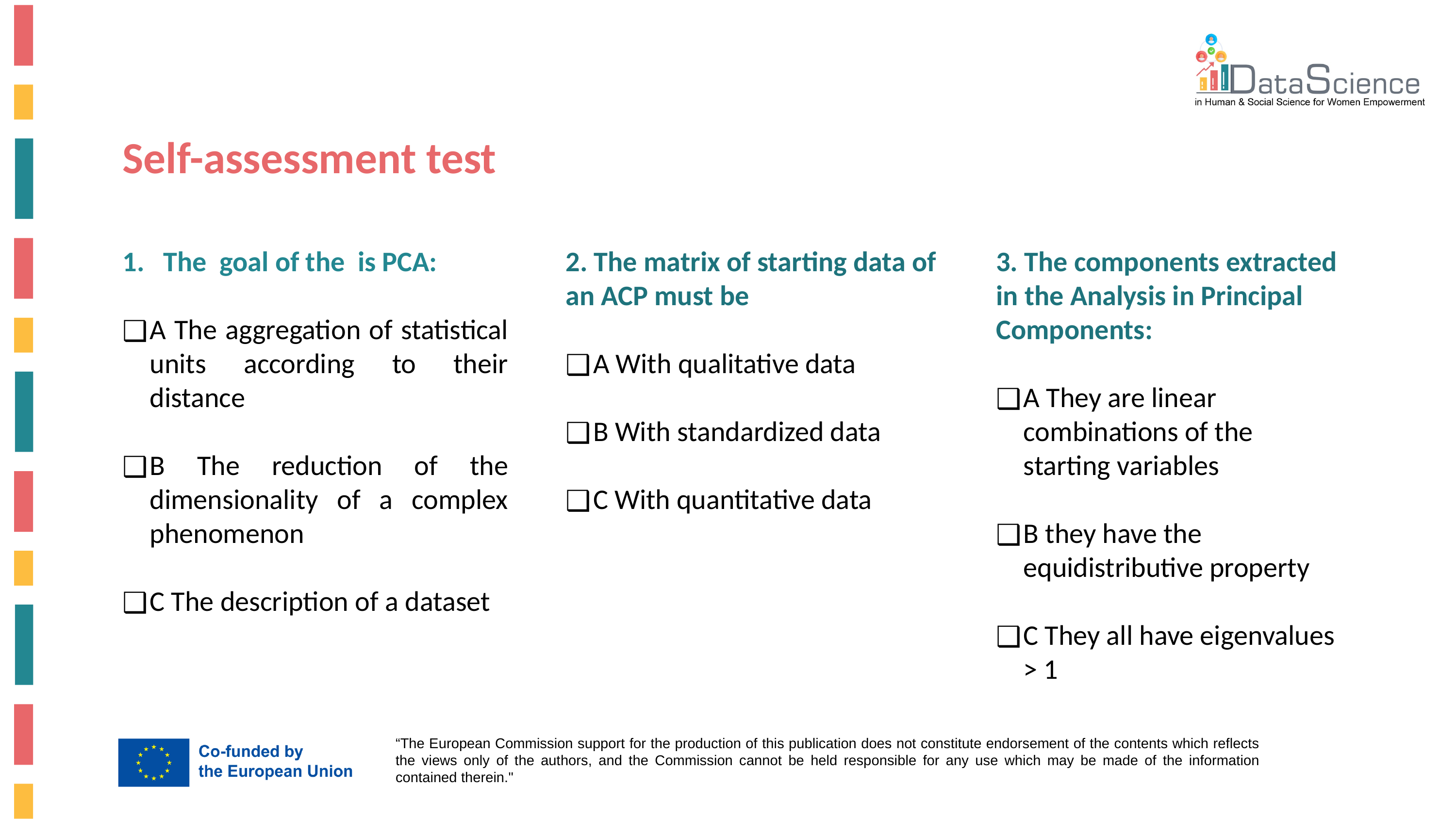

Self-assessment test
The  goal of the  is PCA:

A The aggregation of statistical units according to their distance

B The reduction of the dimensionality of a complex phenomenon

C The description of a dataset
2. The matrix of starting data of an ACP must be
A With qualitative data

B With standardized data

C With quantitative data
3. The components extracted in the Analysis in Principal Components:
A They are linear combinations of the starting variables

B they have the equidistributive property

C They all have eigenvalues > 1